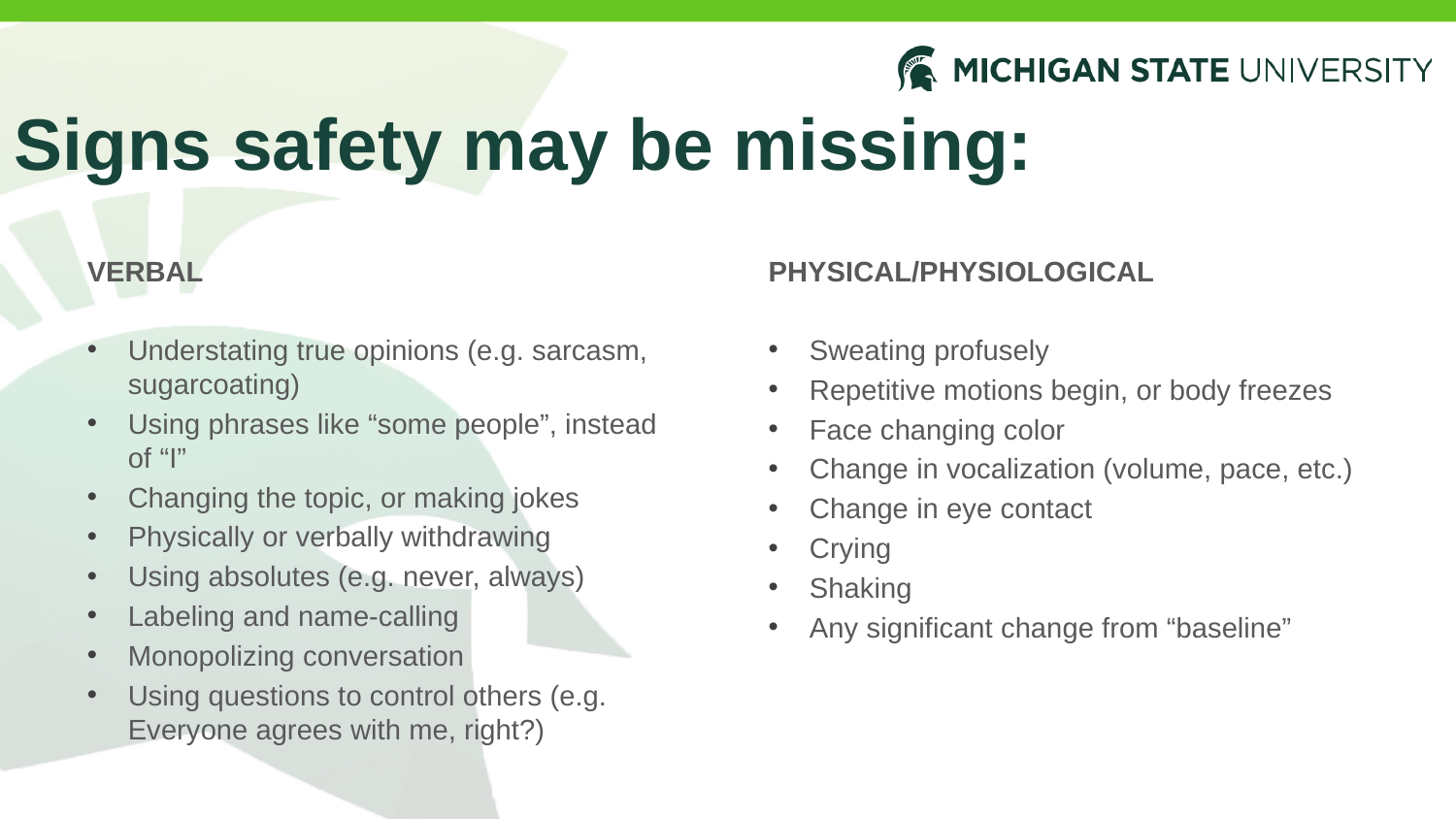

# Signs safety may be missing:
VERBAL

Understating true opinions (e.g. sarcasm, sugarcoating)
Using phrases like “some people”, instead of “I”
Changing the topic, or making jokes
Physically or verbally withdrawing
Using absolutes (e.g. never, always)
Labeling and name-calling
Monopolizing conversation
Using questions to control others (e.g. Everyone agrees with me, right?)
PHYSICAL/PHYSIOLOGICAL

Sweating profusely
Repetitive motions begin, or body freezes
Face changing color
Change in vocalization (volume, pace, etc.)
Change in eye contact
Crying
Shaking
Any significant change from “baseline”